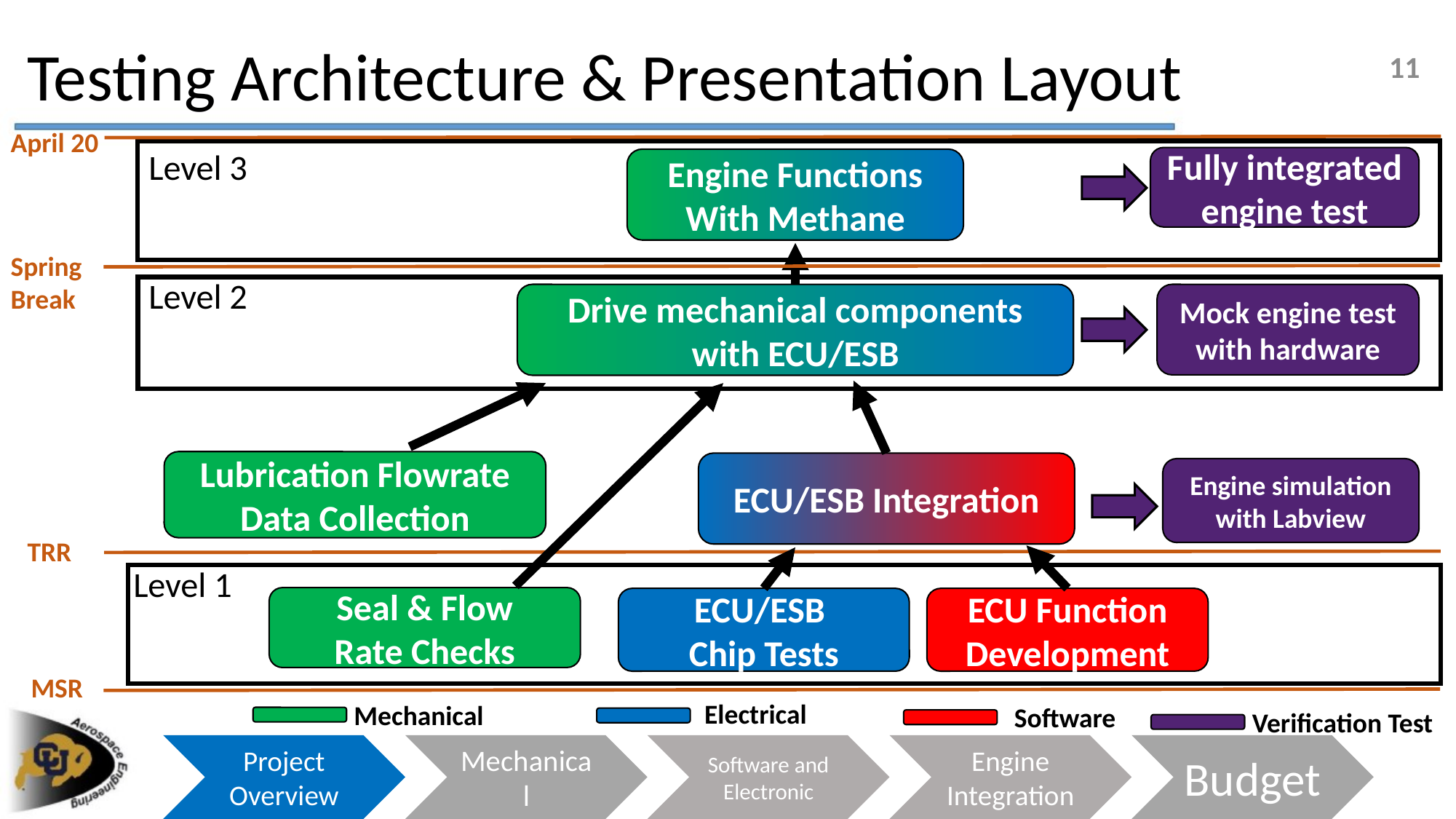

# Testing Architecture & Presentation Layout
11
April 20

Level 3
Fully integrated engine test
Engine Functions With Methane

Spring Break
Level 2

Drive mechanical components with ECU/ESB
Mock engine test with hardware

Lubrication Flowrate Data Collection
ECU/ESB Integration
Engine simulation with Labview

TRR
Level 1

Seal & Flow
 Rate Checks
ECU/ESB
Chip Tests
ECU Function Development
MSR
Electrical
Mechanical
Software
Verification Test

Project Overview
Mechanical
Software and Electronic
Budget
Engine Integration